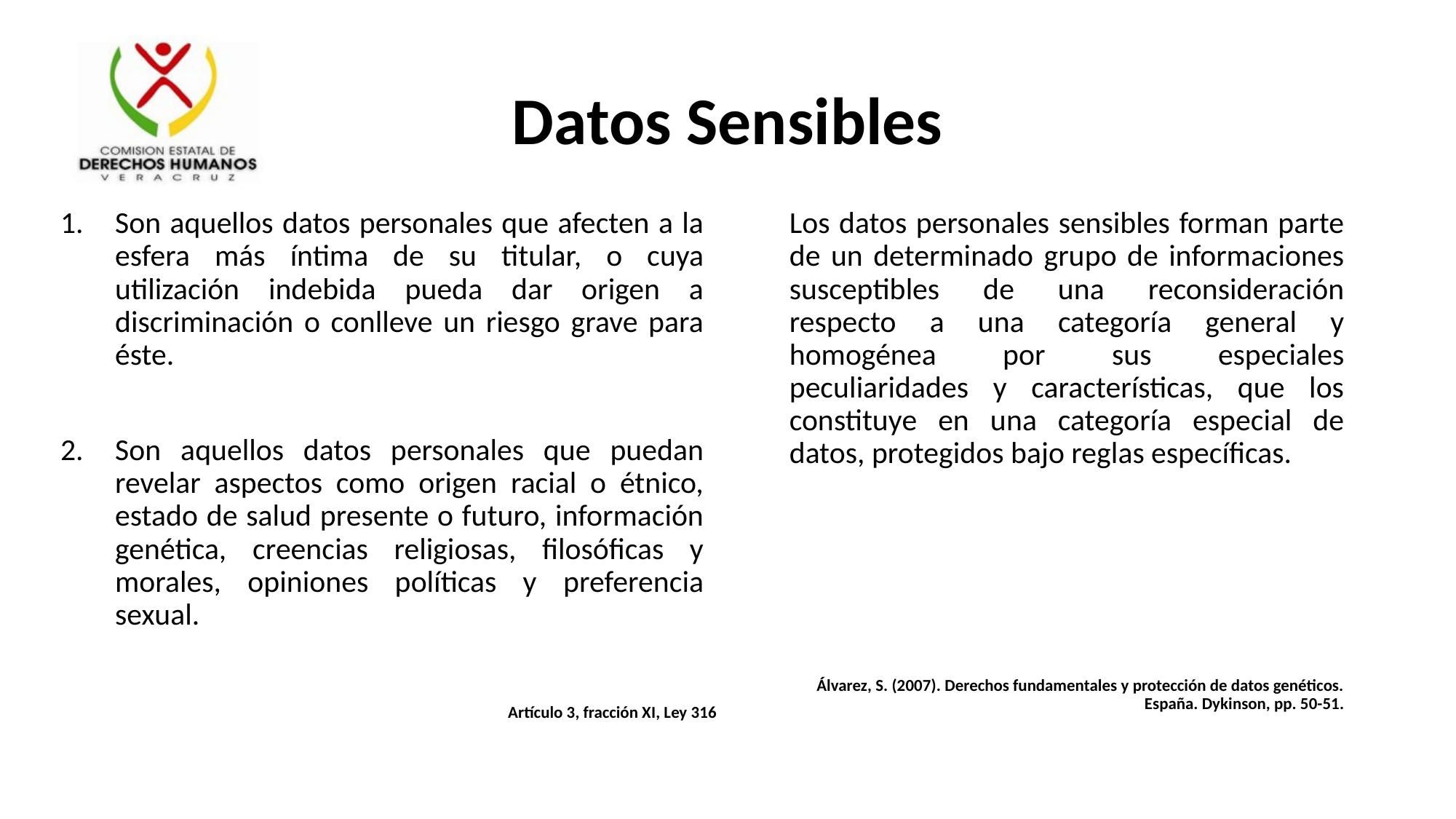

# Datos Sensibles
Son aquellos datos personales que afecten a la esfera más íntima de su titular, o cuya utilización indebida pueda dar origen a discriminación o conlleve un riesgo grave para éste.

Son aquellos datos personales que puedan revelar aspectos como origen racial o étnico, estado de salud presente o futuro, información genética, creencias religiosas, filosóficas y morales, opiniones políticas y preferencia sexual.

Los datos personales sensibles forman parte de un determinado grupo de informaciones susceptibles de una reconsideración respecto a una categoría general y homogénea por sus especiales peculiaridades y características, que los constituye en una categoría especial de datos, protegidos bajo reglas específicas.

Álvarez, S. (2007). Derechos fundamentales y protección de datos genéticos. España. Dykinson, pp. 50-51.
Artículo 3, fracción XI, Ley 316